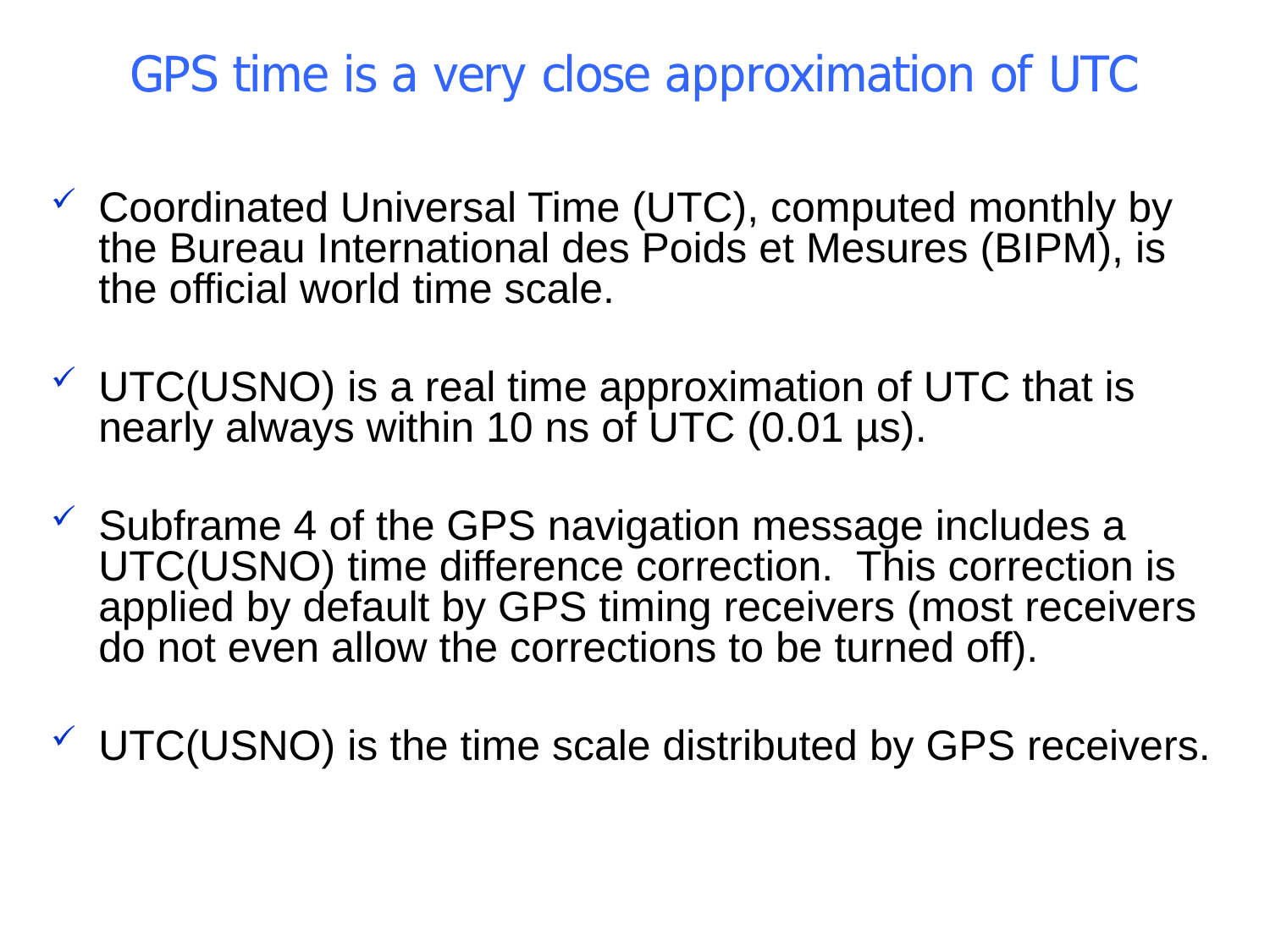

GPS time is a very close approximation of UTC
Coordinated Universal Time (UTC), computed monthly by the Bureau International des Poids et Mesures (BIPM), is the official world time scale.

UTC(USNO) is a real time approximation of UTC that is nearly always within 10 ns of UTC (0.01 µs).

Subframe 4 of the GPS navigation message includes a UTC(USNO) time difference correction.  This correction is applied by default by GPS timing receivers (most receivers do not even allow the corrections to be turned off).

UTC(USNO) is the time scale distributed by GPS receivers.